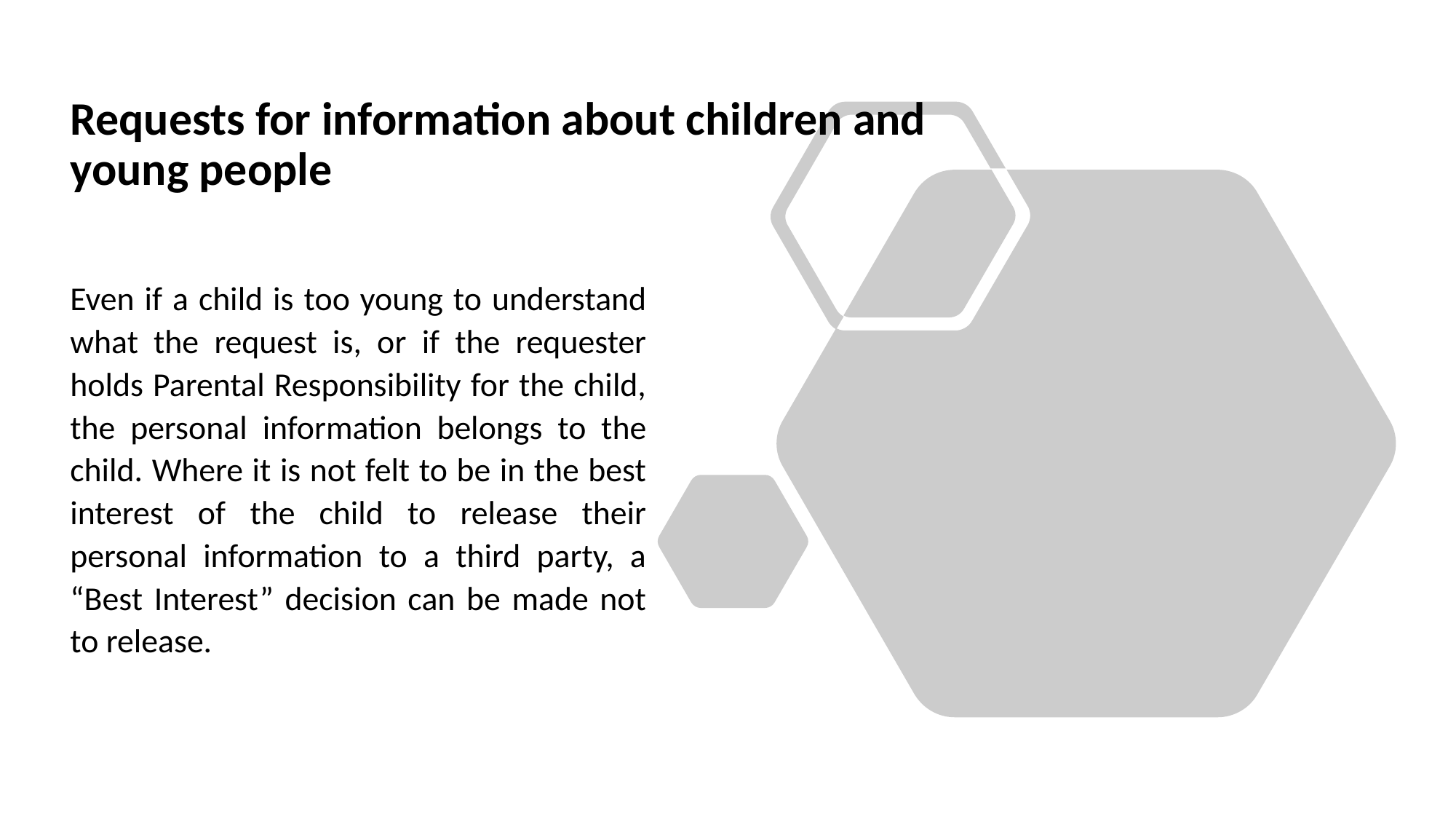

# Requests for information about children and young people

Even if a child is too young to understand what the request is, or if the requester holds Parental Responsibility for the child, the personal information belongs to the child. Where it is not felt to be in the best interest of the child to release their personal information to a third party, a “Best Interest” decision can be made not to release.